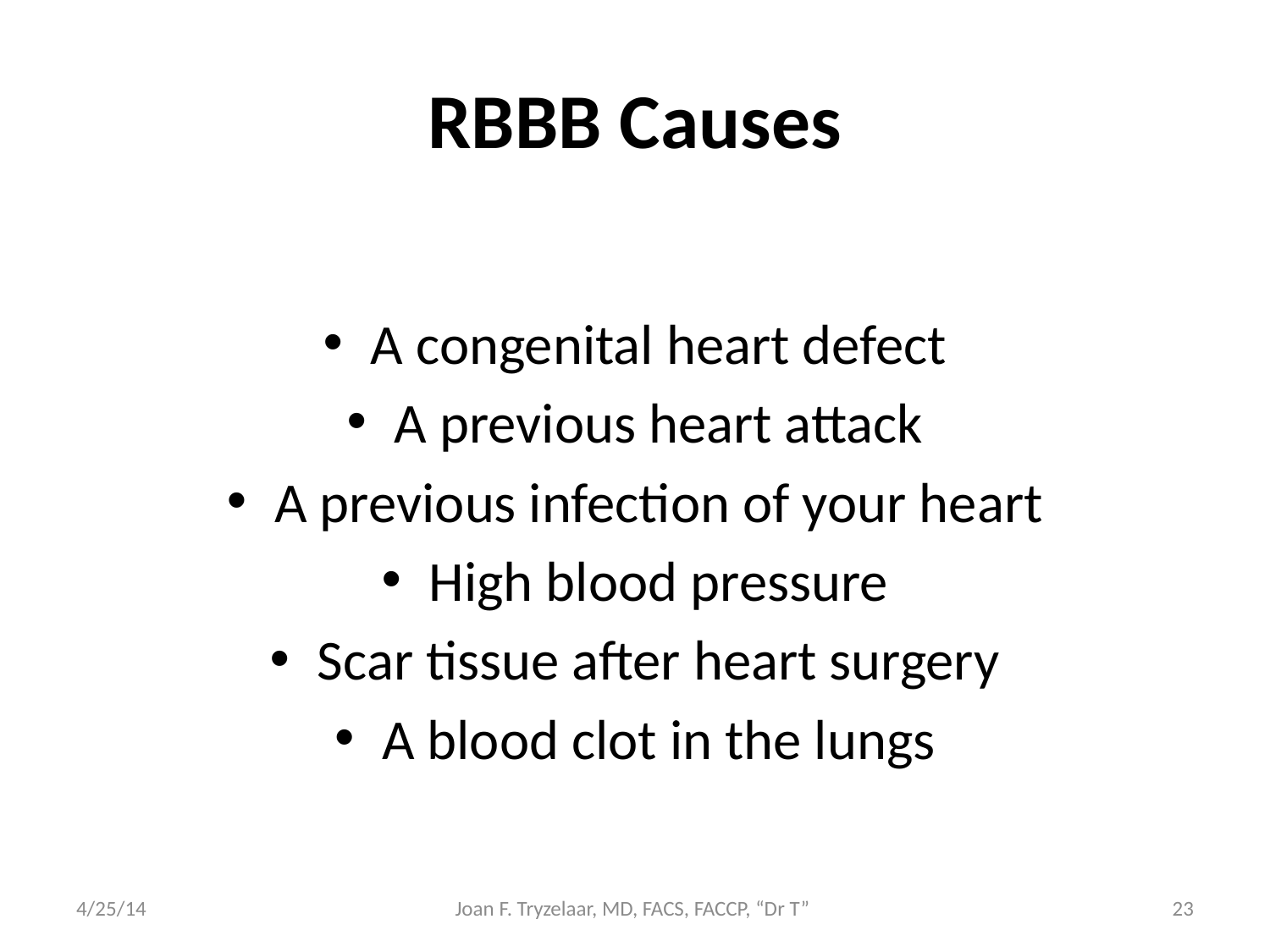

# RBBB Causes

A congenital heart defect
A previous heart attack
A previous infection of your heart
High blood pressure
Scar tissue after heart surgery
A blood clot in the lungs
4/25/14
Joan F. Tryzelaar, MD, FACS, FACCP, “Dr T”
23